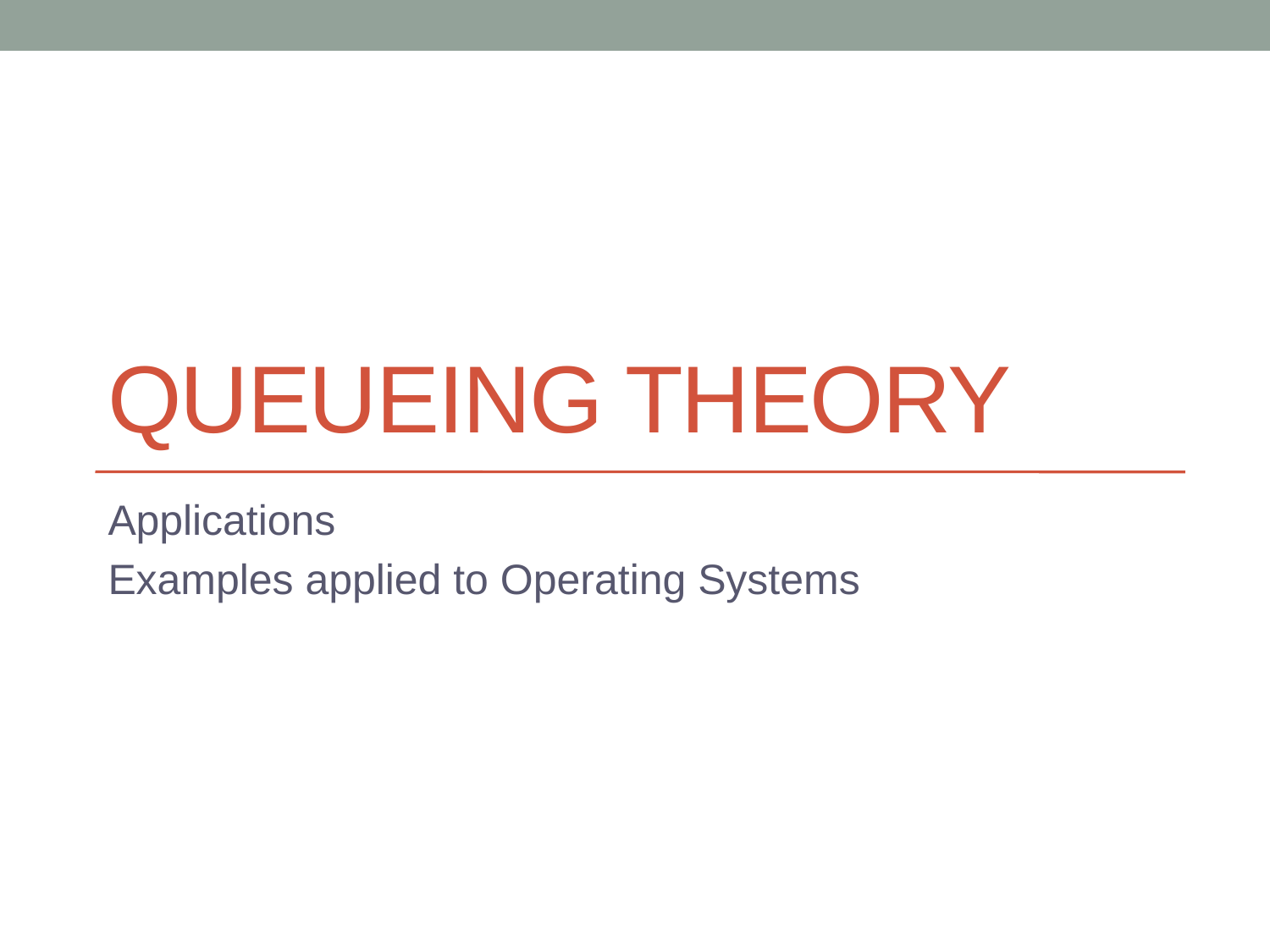

# Queueing theory
Applications
Examples applied to Operating Systems